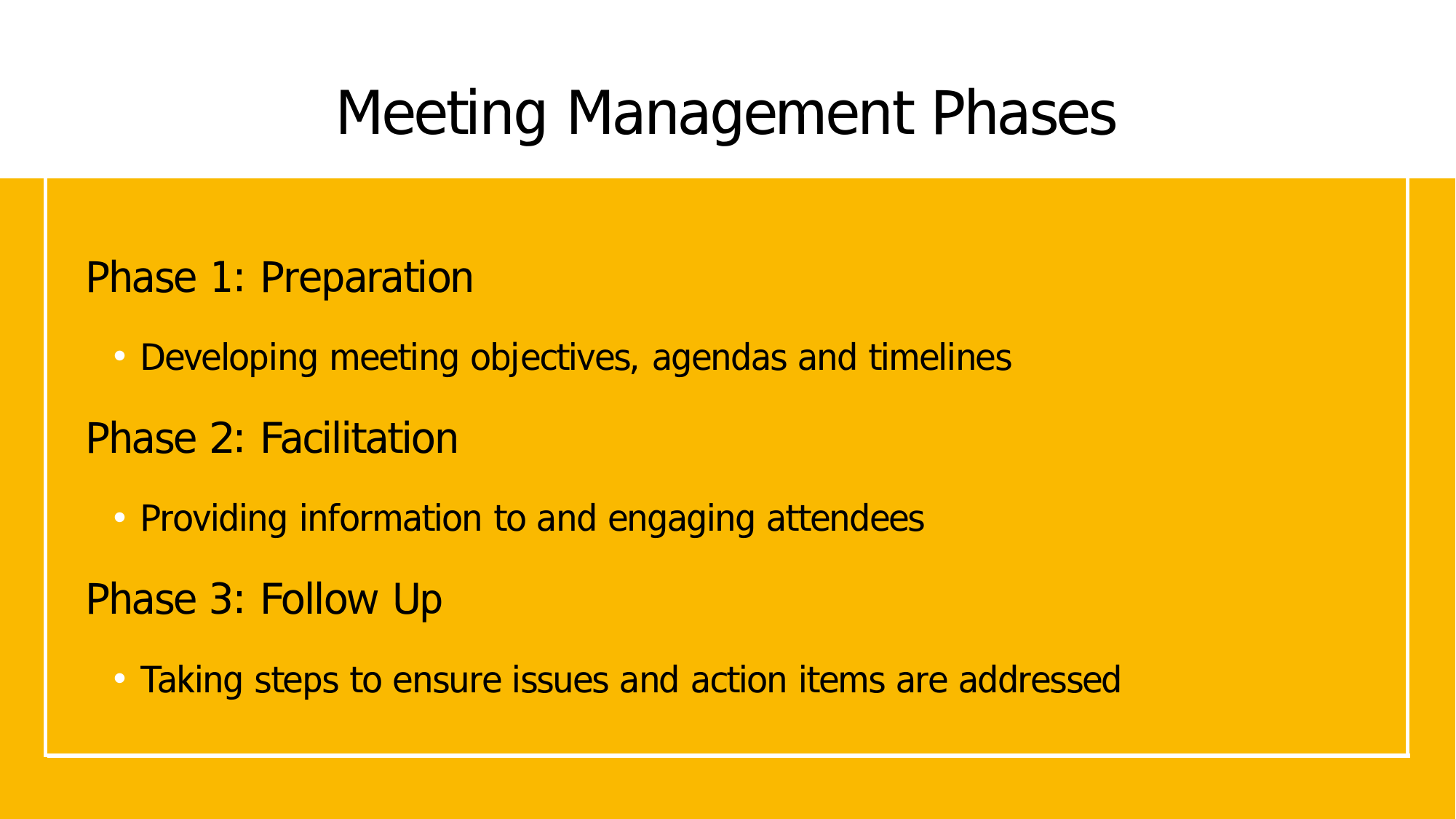

# Meeting Management Phases
Phase 1: Preparation
Developing meeting objectives, agendas and timelines
Phase 2: Facilitation
Providing information to and engaging attendees
Phase 3: Follow Up
Taking steps to ensure issues and action items are addressed